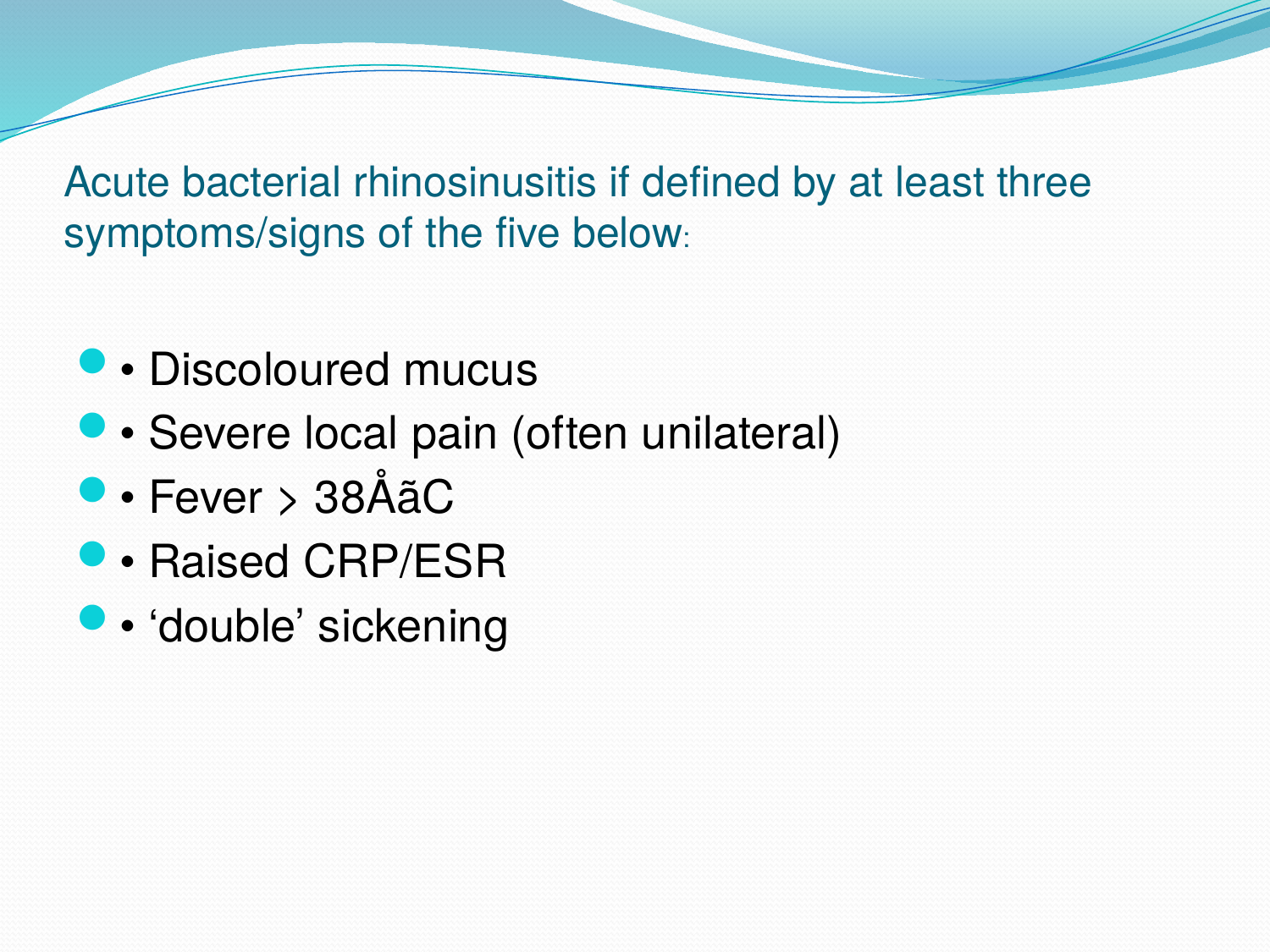

# Acute bacterial rhinosinusitis if defined by at least three symptoms/signs of the five below:

• Discoloured mucus
• Severe local pain (often unilateral)
• Fever > 38ÅãC
• Raised CRP/ESR
• ‘double’ sickening